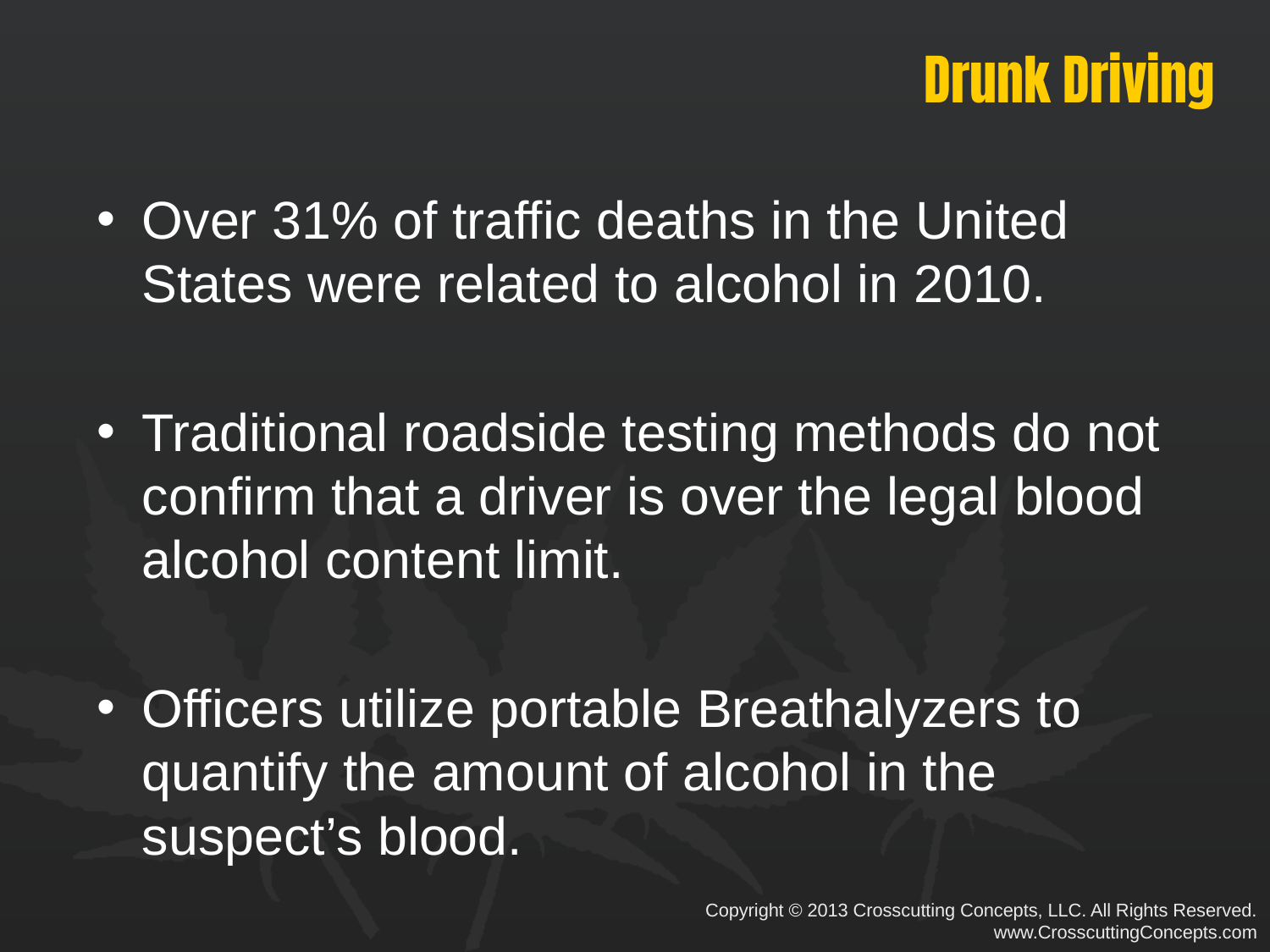

# Drunk Driving
Over 31% of traffic deaths in the United States were related to alcohol in 2010.

Traditional roadside testing methods do not confirm that a driver is over the legal blood alcohol content limit.

Officers utilize portable Breathalyzers to quantify the amount of alcohol in the suspect’s blood.